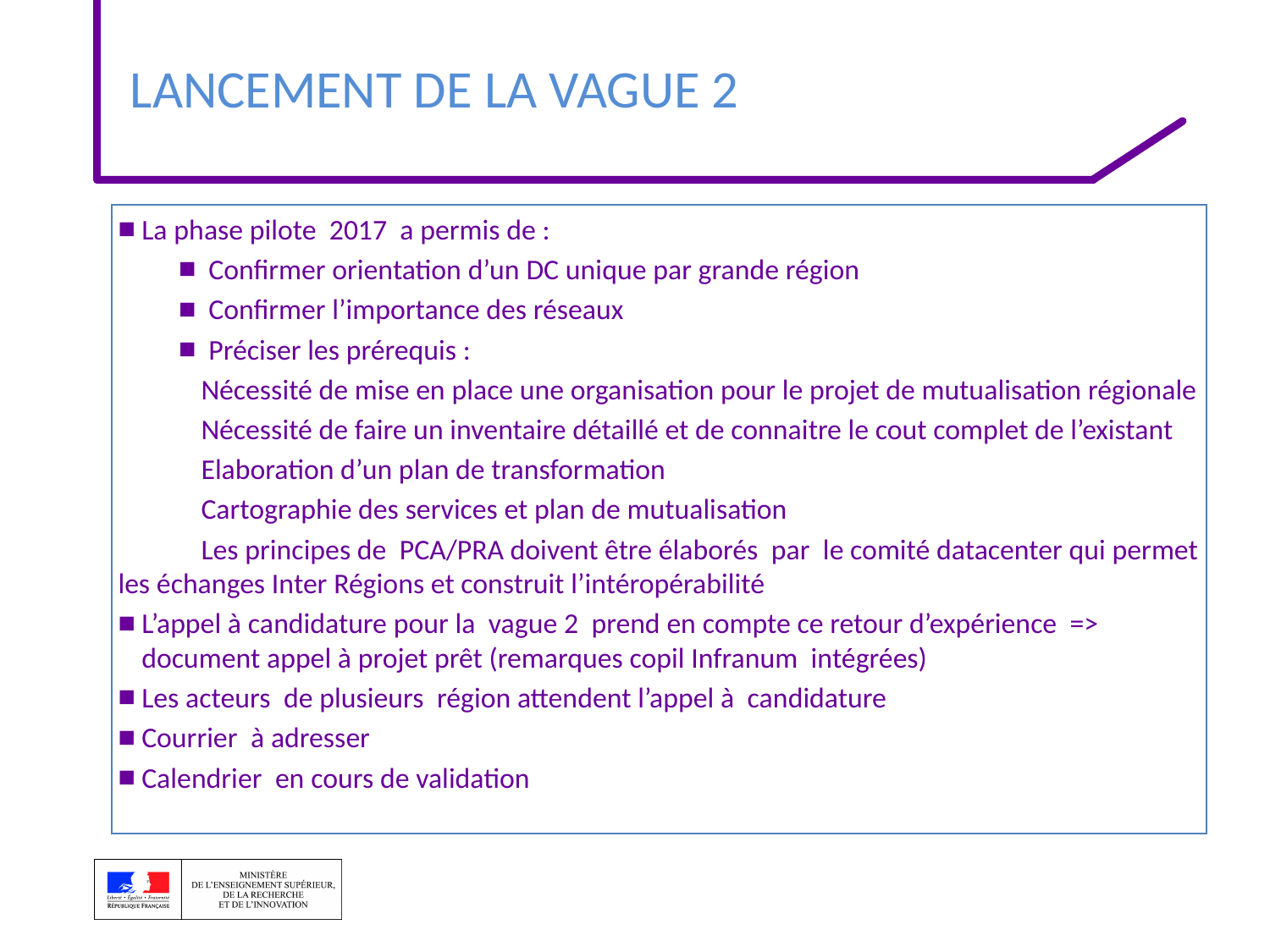

# Lancement de la Vague 2
La phase pilote  2017  a permis de :
Confirmer orientation d’un DC unique par grande région
Confirmer l’importance des réseaux
Préciser les prérequis :
Nécessité de mise en place une organisation pour le projet de mutualisation régionale
Nécessité de faire un inventaire détaillé et de connaitre le cout complet de l’existant
Elaboration d’un plan de transformation
Cartographie des services et plan de mutualisation
Les principes de  PCA/PRA doivent être élaborés  par  le comité datacenter qui permet les échanges Inter Régions et construit l’intéropérabilité
L’appel à candidature pour la  vague 2  prend en compte ce retour d’expérience  => document appel à projet prêt (remarques copil Infranum  intégrées)
Les acteurs  de plusieurs  région attendent l’appel à  candidature
Courrier  à adresser
Calendrier  en cours de validation